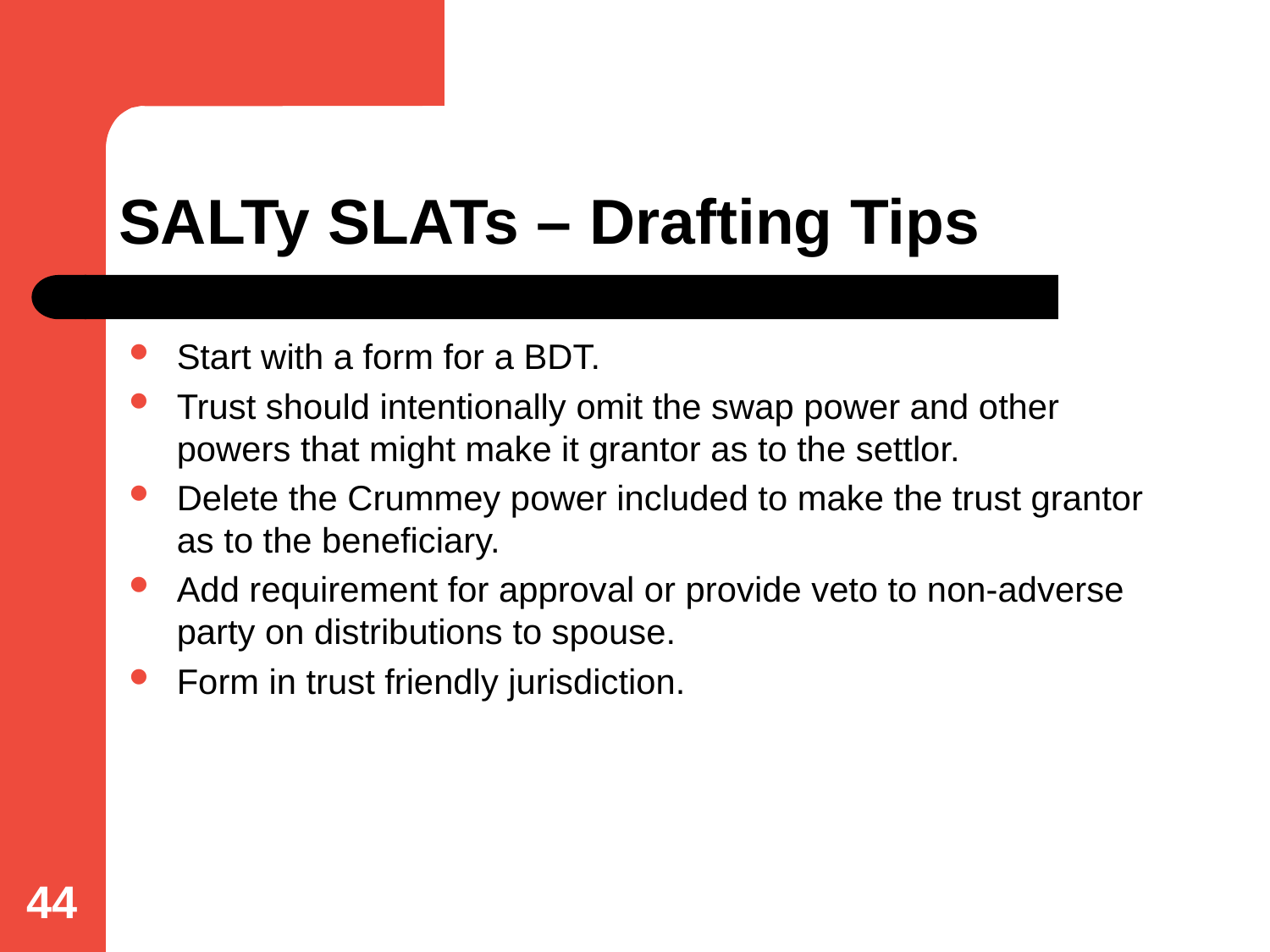

# SALTy SLATs – Drafting Tips
Start with a form for a BDT.
Trust should intentionally omit the swap power and other powers that might make it grantor as to the settlor.
Delete the Crummey power included to make the trust grantor as to the beneficiary.
Add requirement for approval or provide veto to non-adverse party on distributions to spouse.
Form in trust friendly jurisdiction.
44